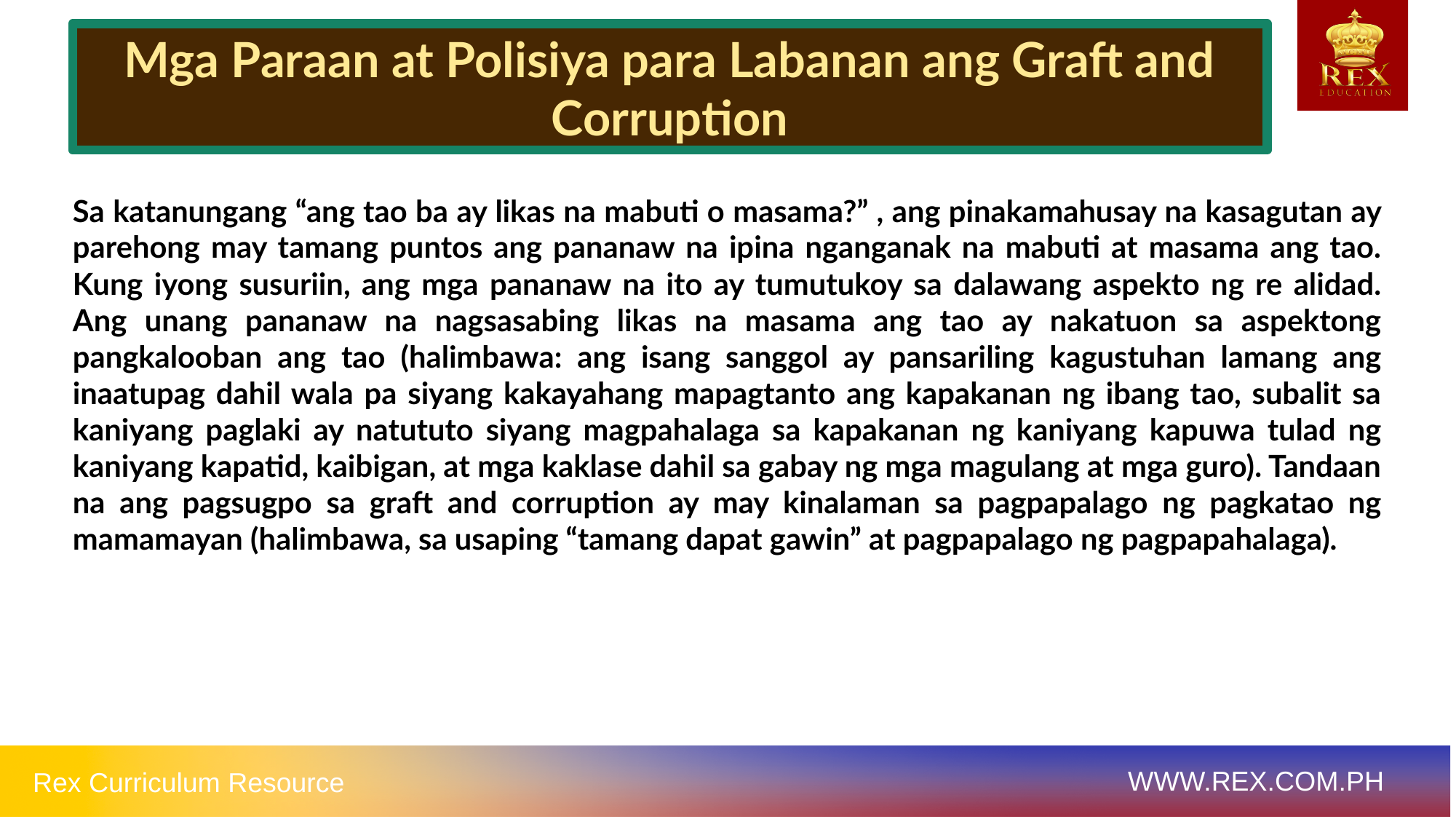

Mga Paraan at Polisiya para Labanan ang Graft and Corruption
# Sa katanungang “ang tao ba ay likas na mabuti o masama?” , ang pinakamahusay na kasagutan ay parehong may tamang puntos ang pananaw na ipina nganganak na mabuti at masama ang tao. Kung iyong susuriin, ang mga pananaw na ito ay tumutukoy sa dalawang aspekto ng re alidad. Ang unang pananaw na nagsasabing likas na masama ang tao ay nakatuon sa aspektong pangkalooban ang tao (halimbawa: ang isang sanggol ay pansariling kagustuhan lamang ang inaatupag dahil wala pa siyang kakayahang mapagtanto ang kapakanan ng ibang tao, subalit sa kaniyang paglaki ay natututo siyang magpahalaga sa kapakanan ng kaniyang kapuwa tulad ng kaniyang kapatid, kaibigan, at mga kaklase dahil sa gabay ng mga magulang at mga guro). Tandaan na ang pagsugpo sa graft and corruption ay may kinalaman sa pagpapalago ng pagkatao ng mamamayan (halimbawa, sa usaping “tamang dapat gawin” at pagpapalago ng pagpapahalaga).